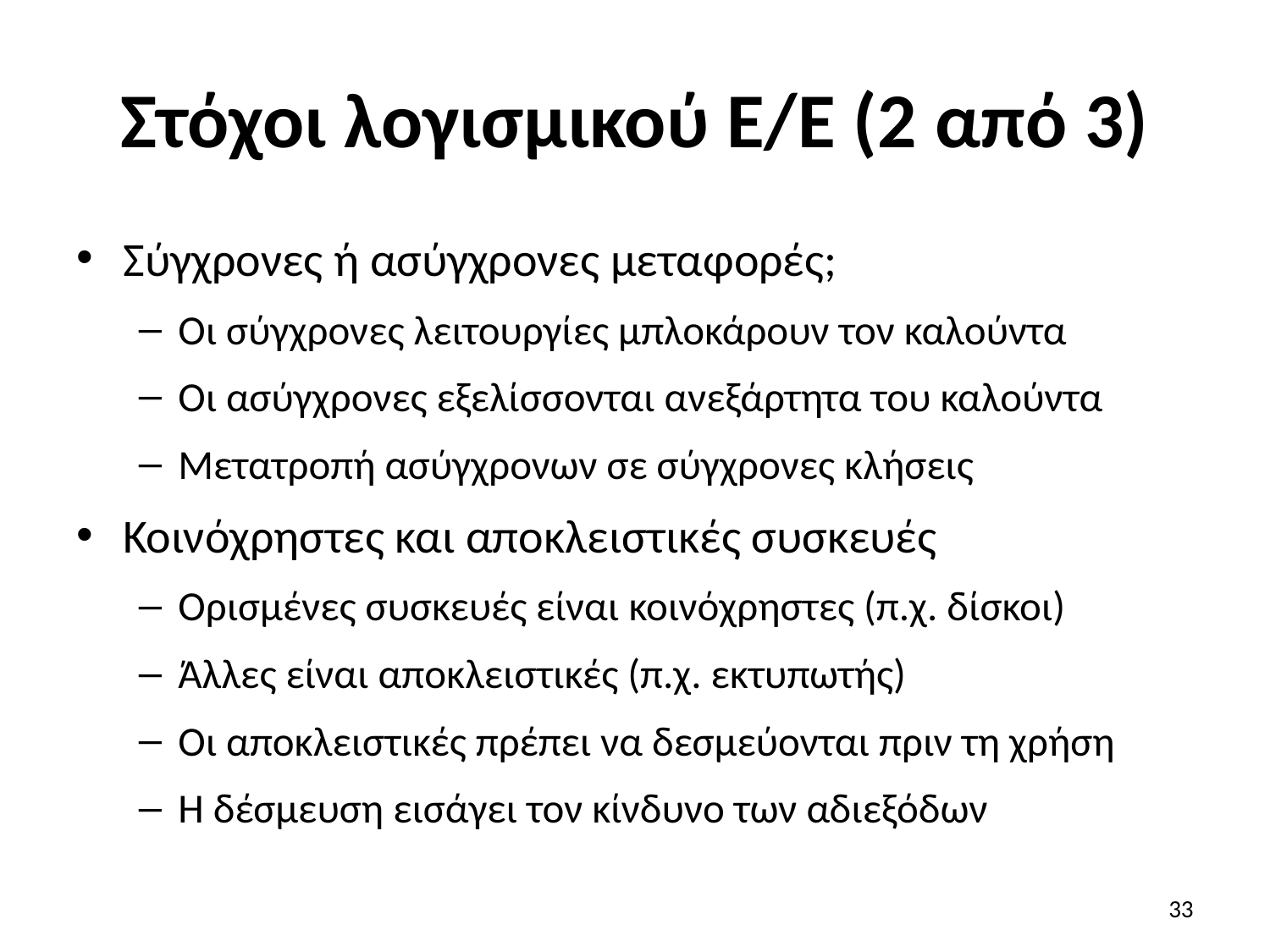

# Στόχοι λογισμικού Ε/Ε (2 από 3)
Σύγχρονες ή ασύγχρονες μεταφορές;
Οι σύγχρονες λειτουργίες μπλοκάρουν τον καλούντα
Οι ασύγχρονες εξελίσσονται ανεξάρτητα του καλούντα
Μετατροπή ασύγχρονων σε σύγχρονες κλήσεις
Κοινόχρηστες και αποκλειστικές συσκευές
Ορισμένες συσκευές είναι κοινόχρηστες (π.χ. δίσκοι)
Άλλες είναι αποκλειστικές (π.χ. εκτυπωτής)
Οι αποκλειστικές πρέπει να δεσμεύονται πριν τη χρήση
Η δέσμευση εισάγει τον κίνδυνο των αδιεξόδων
33